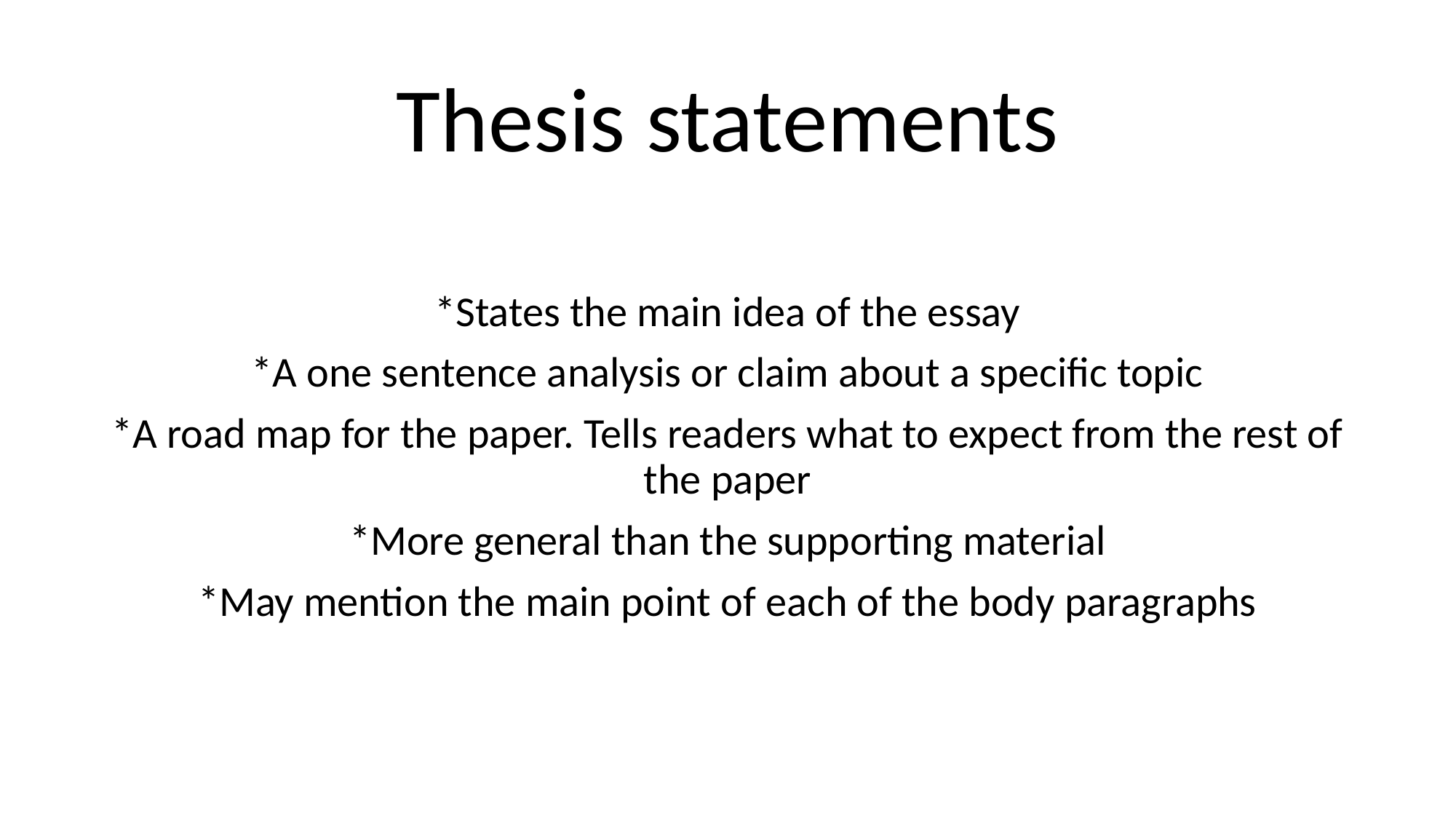

# Thesis statements

*States the main idea of the essay
*A one sentence analysis or claim about a specific topic
*A road map for the paper. Tells readers what to expect from the rest of the paper
*More general than the supporting material
*May mention the main point of each of the body paragraphs